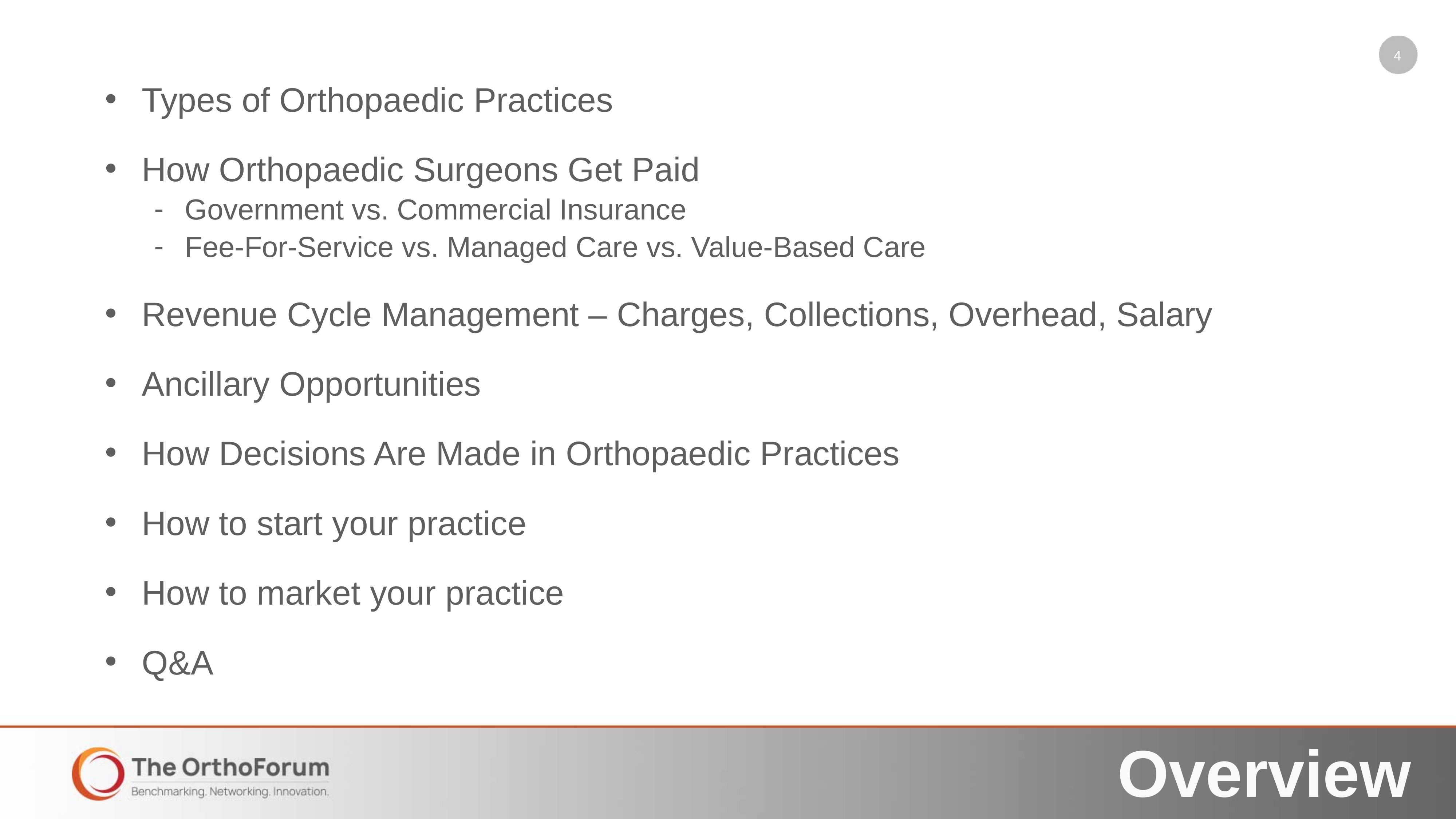

Types of Orthopaedic Practices
How Orthopaedic Surgeons Get Paid
Government vs. Commercial Insurance
Fee-For-Service vs. Managed Care vs. Value-Based Care
Revenue Cycle Management – Charges, Collections, Overhead, Salary
Ancillary Opportunities
How Decisions Are Made in Orthopaedic Practices
How to start your practice
How to market your practice
Q&A

Overview